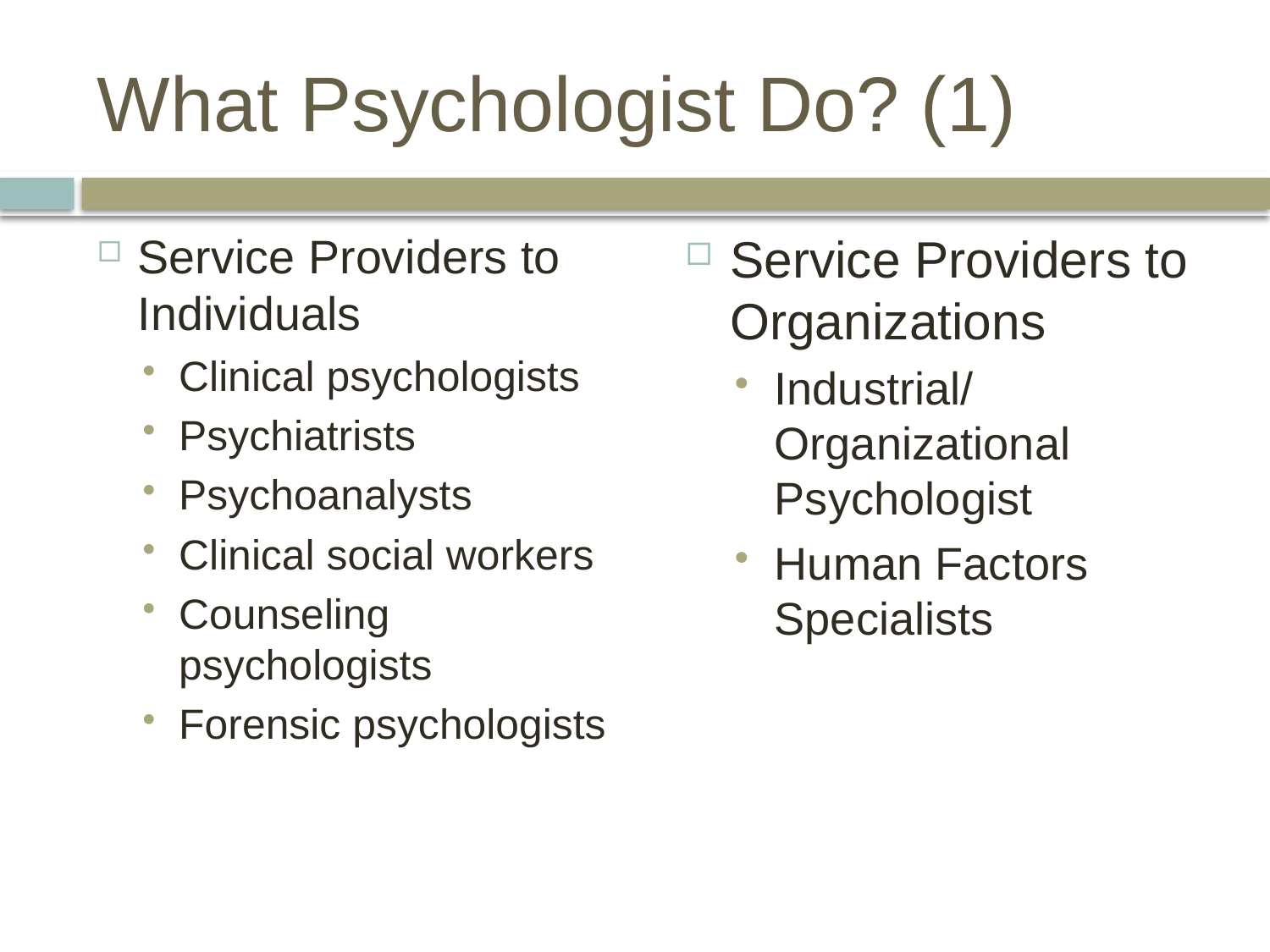

# What Psychologist Do? (1)
Service Providers to Individuals
Clinical psychologists
Psychiatrists
Psychoanalysts
Clinical social workers
Counseling psychologists
Forensic psychologists

Service Providers to Organizations
Industrial/Organizational Psychologist
Human Factors Specialists